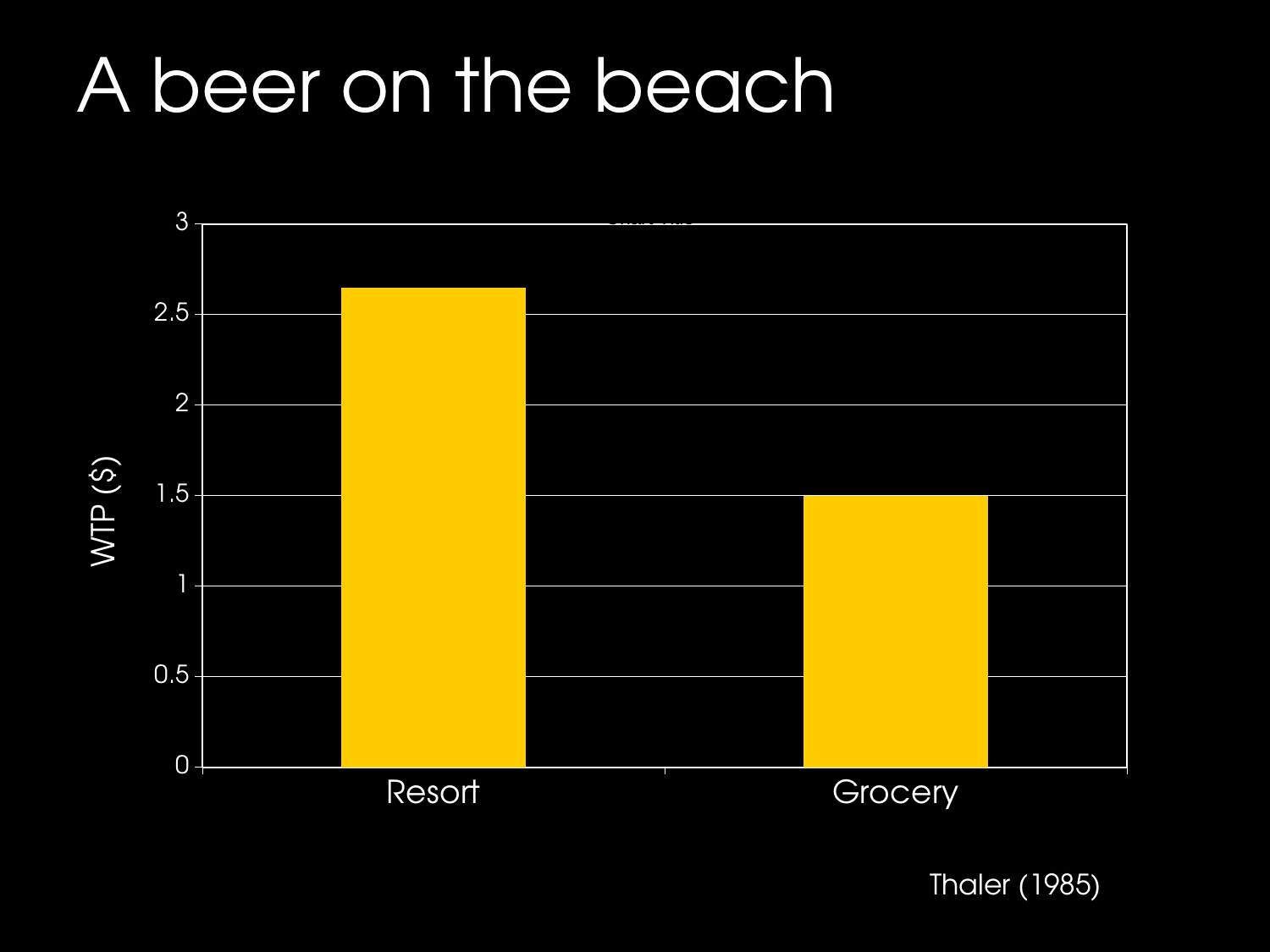

# A beer on the beach

### Chart:

| Category |  |
|---|---|
| Resort | 2.65 |
| Grocery | 1.5 |
Thaler (1985)